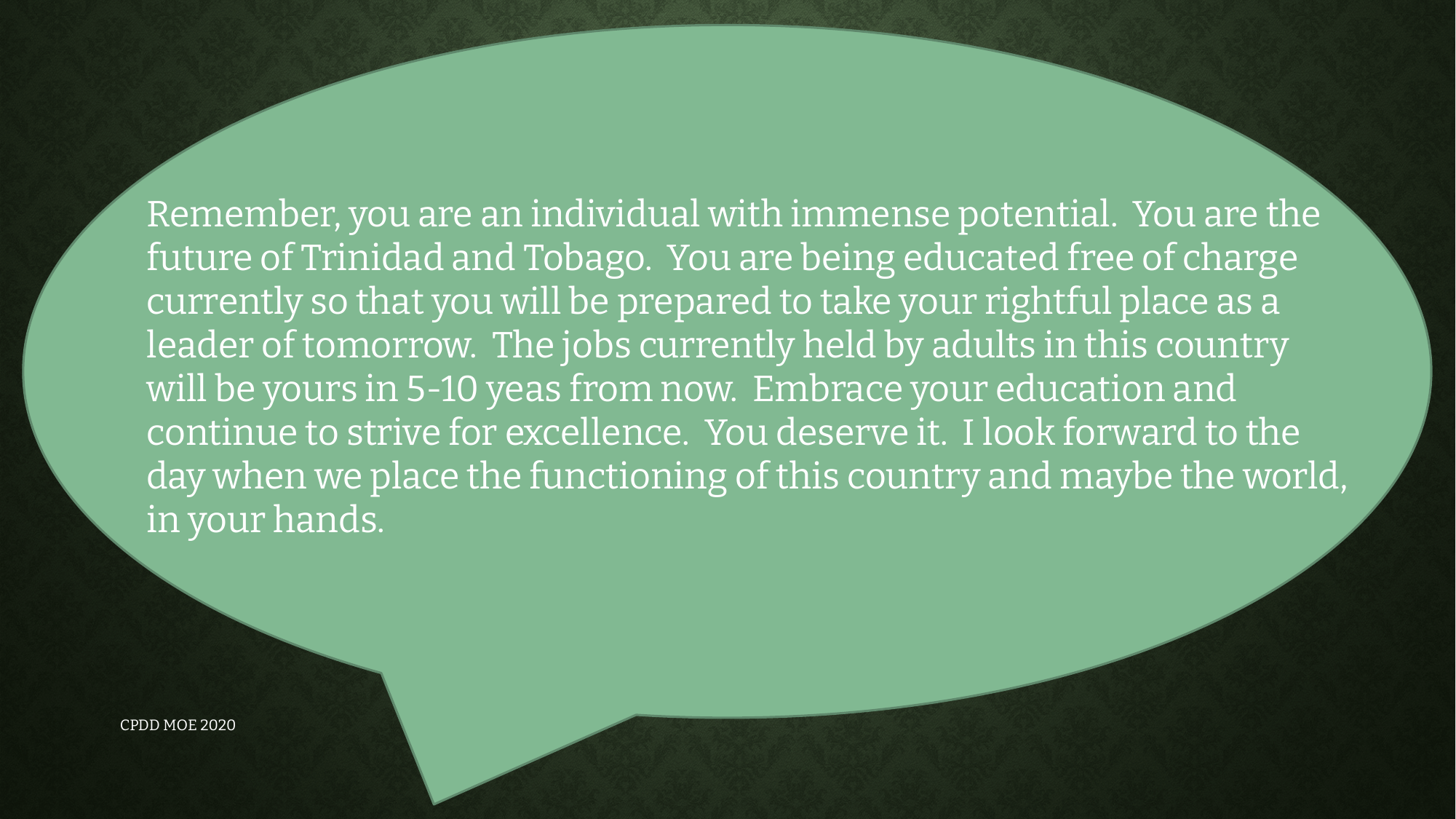

Remember, you are an individual with immense potential.  You are the future of Trinidad and Tobago.  You are being educated free of charge currently so that you will be prepared to take your rightful place as a leader of tomorrow.  The jobs currently held by adults in this country will be yours in 5-10 yeas from now.  Embrace your education and continue to strive for excellence.  You deserve it.  I look forward to the day when we place the functioning of this country and maybe the world, in your hands.
CPDD MOE 2020